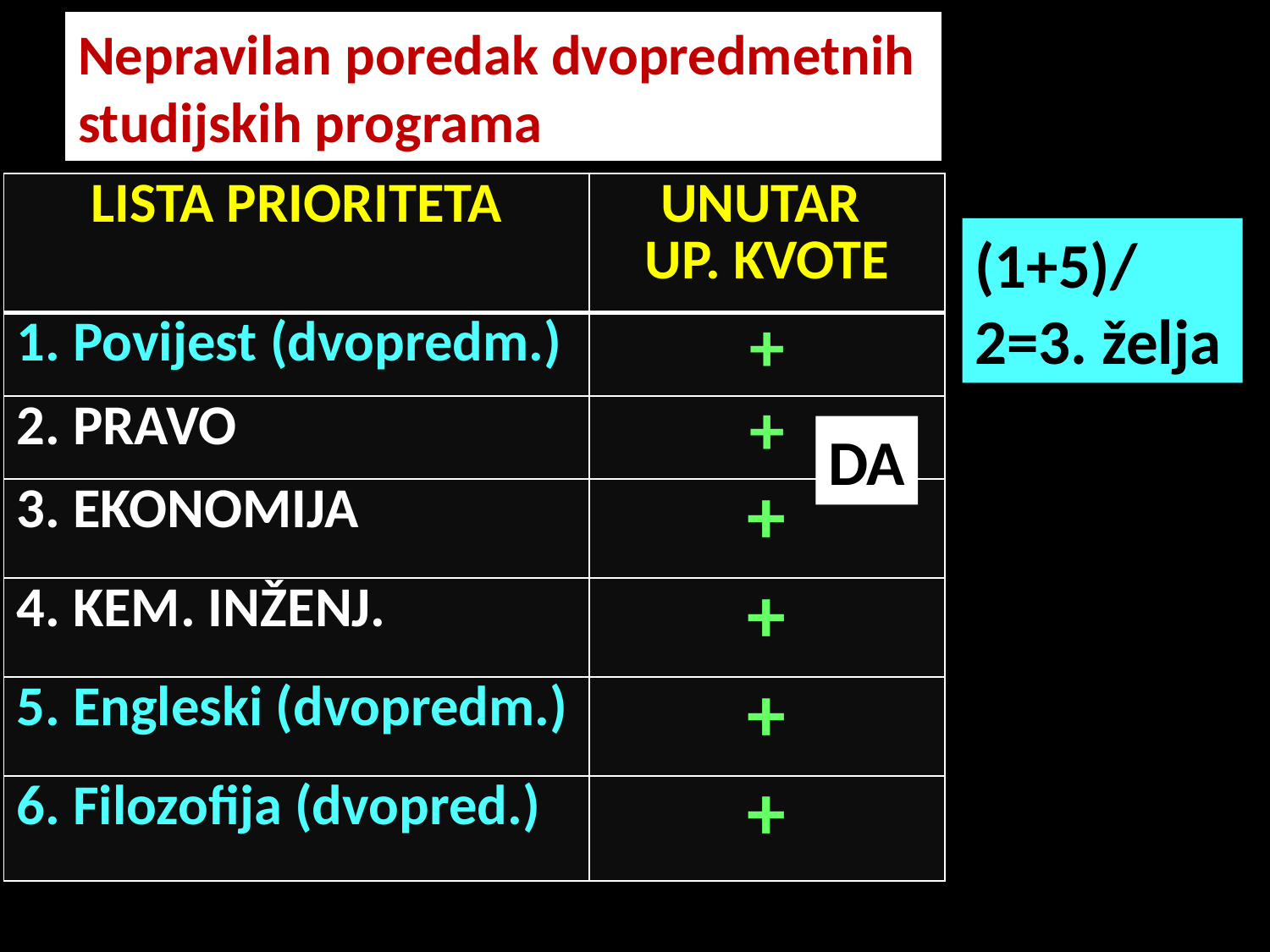

Nepravilan poredak dvopredmetnih
studijskih programa
| LISTA PRIORITETA | UNUTAR UP. KVOTE |
| --- | --- |
| 1. Povijest (dvopredm.) | + |
| 2. PRAVO | + |
| 3. EKONOMIJA | + |
| 4. KEM. INŽENJ. | + |
| 5. Engleski (dvopredm.) | + |
| 6. Filozofija (dvopred.) | + |
(1+5)/2=3. želja
DA